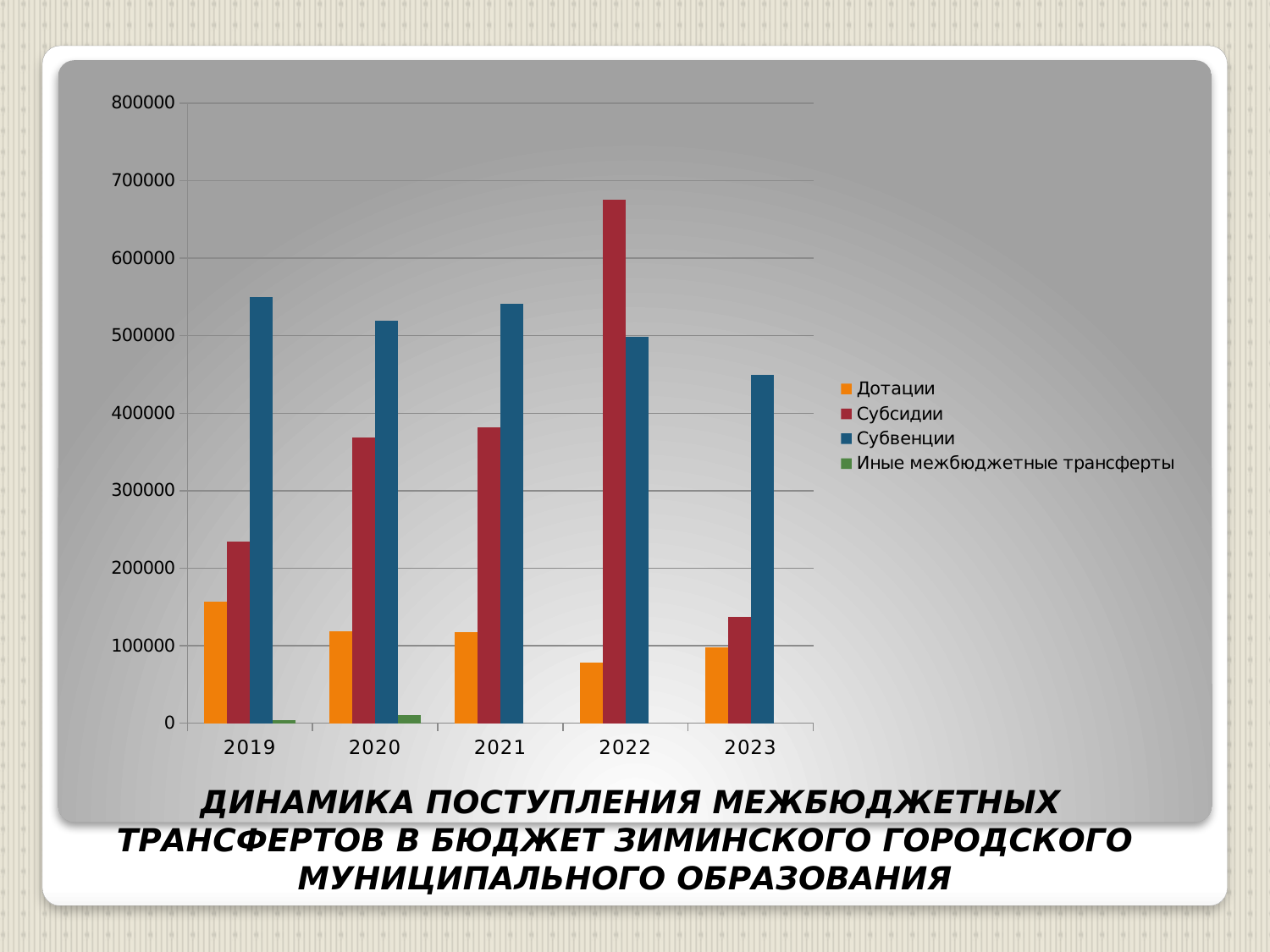

### Chart

| Category | Дотации | Субсидии | Субвенции | Иные межбюджетные трансферты |
|---|---|---|---|---|
| 2019 | 157235.3 | 234738.2 | 549825.3 | 3760.9 |
| 2020 | 118133.9 | 368257.1 | 519574.6 | 10163.5 |
| 2021 | 117057.5 | 382139.5 | 540769.5 | None |
| 2022 | 77809.3 | 675410.0 | 498223.4 | None |
| 2023 | 97503.8 | 136906.8 | 449251.6 | None |
# ДИНАМИКА ПОСТУПЛЕНИЯ МЕЖБЮДЖЕТНЫХ ТРАНСФЕРТОВ В БЮДЖЕТ ЗИМИНСКОГО ГОРОДСКОГО
МУНИЦИПАЛЬНОГО ОБРАЗОВАНИЯ